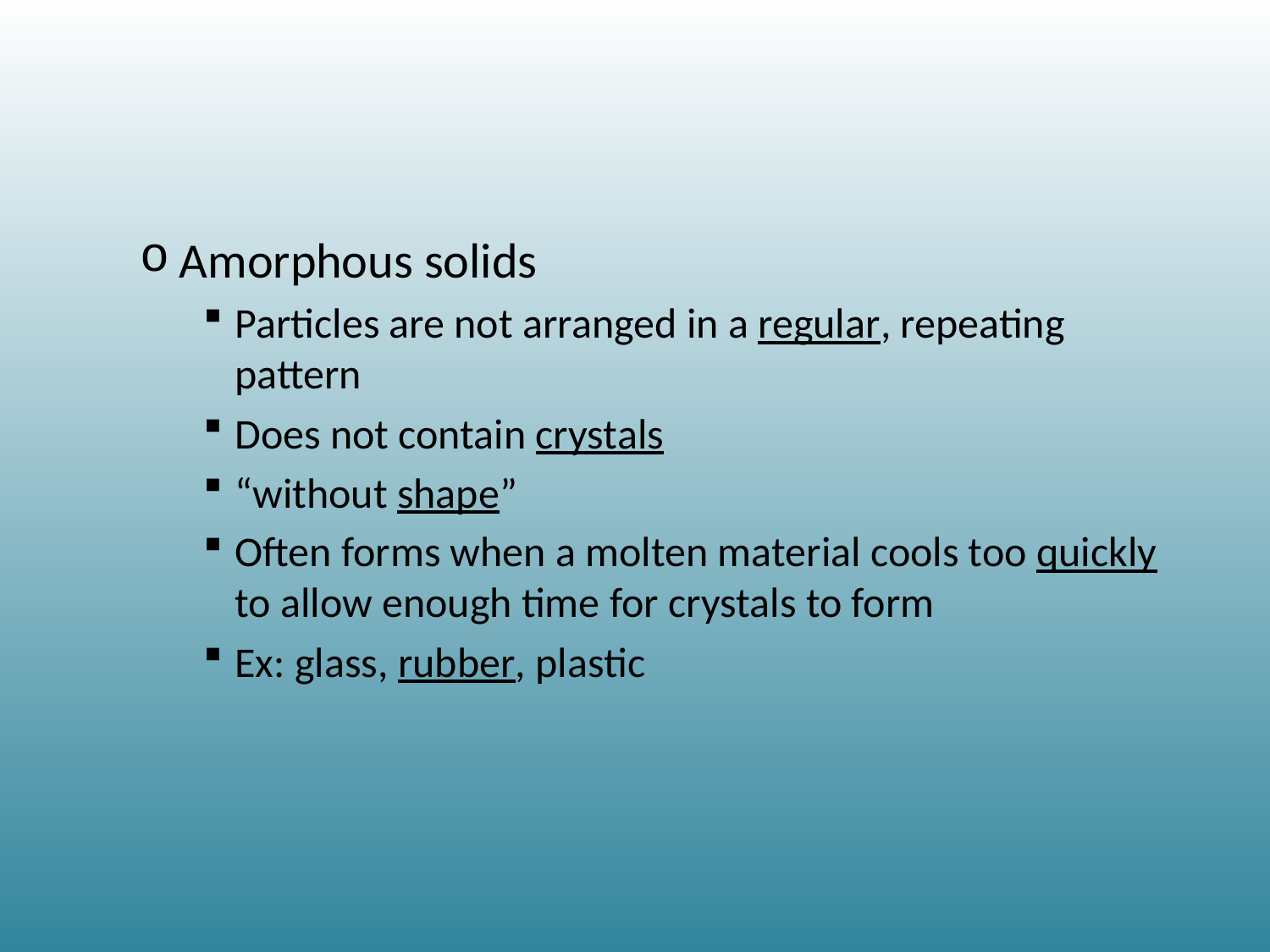

#
Amorphous solids
Particles are not arranged in a regular, repeating pattern
Does not contain crystals
“without shape”
Often forms when a molten material cools too quickly to allow enough time for crystals to form
Ex: glass, rubber, plastic